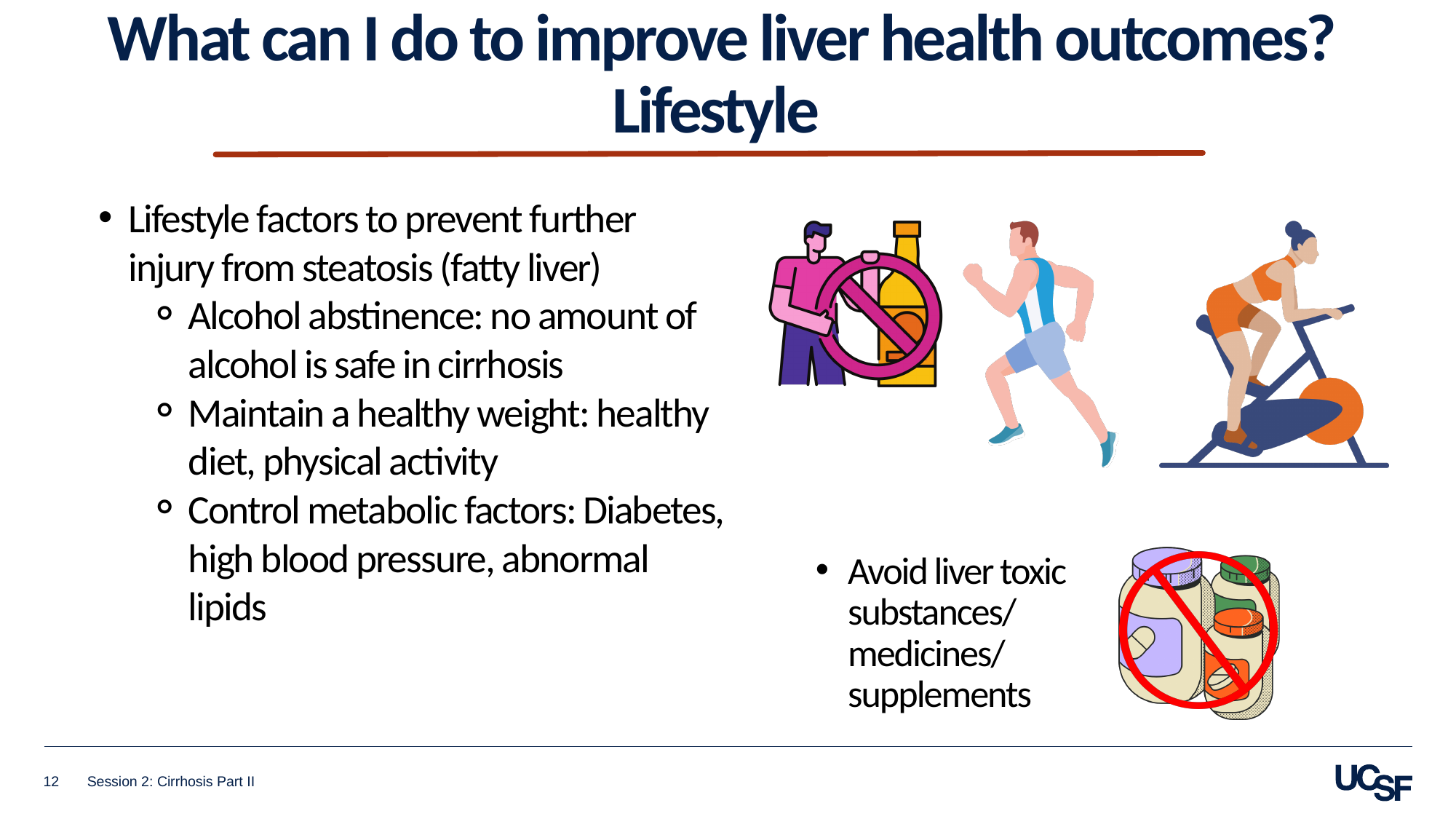

What can I do to improve liver health outcomes?
Lifestyle

Lifestyle factors to prevent further injury from steatosis (fatty liver)
Alcohol abstinence: no amount of alcohol is safe in cirrhosis
Maintain a healthy weight: healthy diet, physical activity
Control metabolic factors: Diabetes, high blood pressure, abnormal lipids

Avoid liver toxic substances/ medicines/ supplements
12
Session 2: Cirrhosis Part II